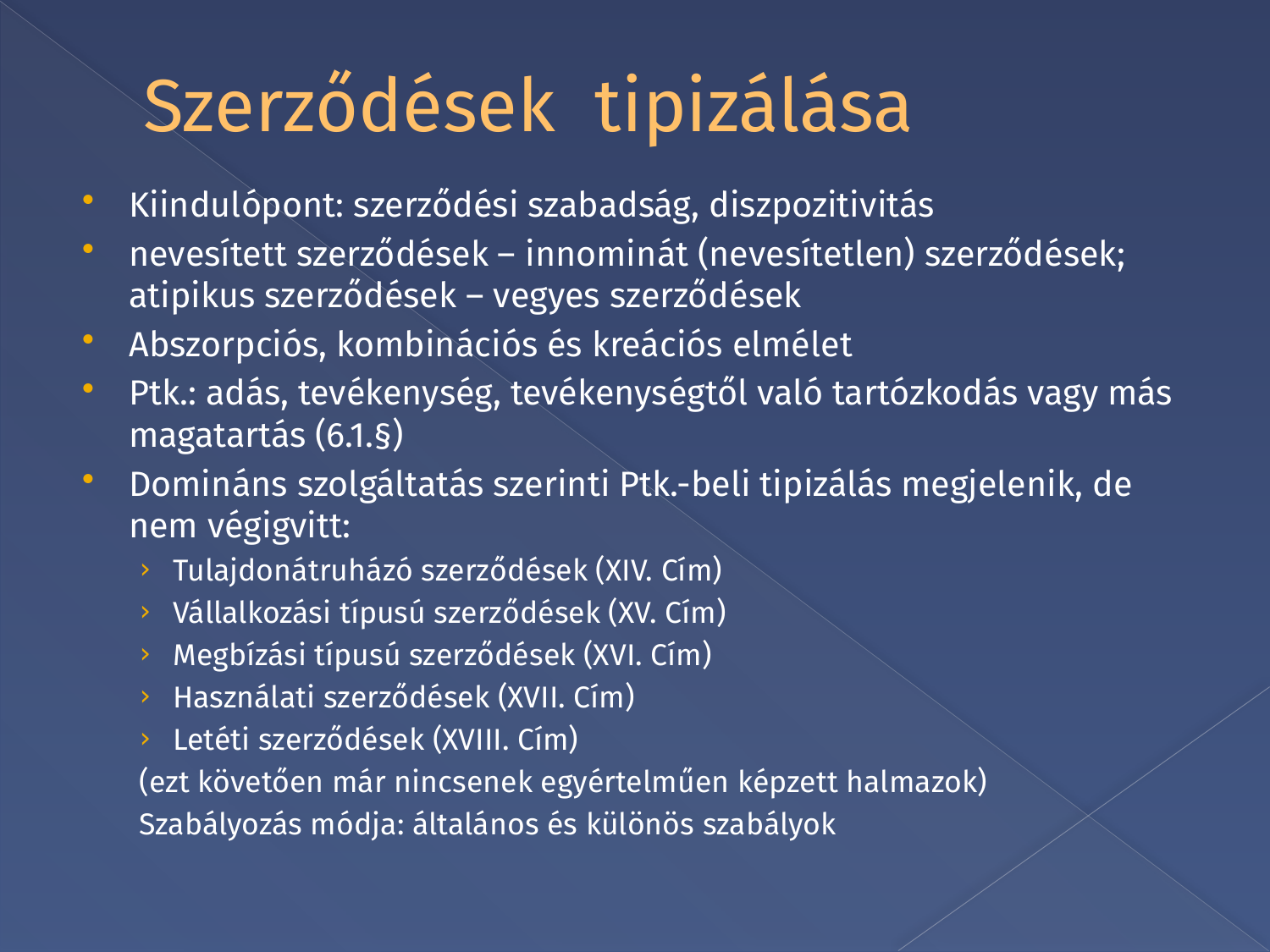

# Szerződések  tipizálása
Kiindulópont: szerződési szabadság, diszpozitivitás
nevesített szerződések – innominát (nevesítetlen) szerződések;  atipikus szerződések – vegyes szerződések
Abszorpciós, kombinációs és kreációs elmélet
Ptk.: adás, tevékenység, tevékenységtől való tartózkodás vagy más magatartás (6.1.§)
Domináns szolgáltatás szerinti Ptk.-beli tipizálás megjelenik, de nem végigvitt:
Tulajdonátruházó szerződések (XIV. Cím)
Vállalkozási típusú szerződések (XV. Cím)
Megbízási típusú szerződések (XVI. Cím)
Használati szerződések (XVII. Cím)
Letéti szerződések (XVIII. Cím)
(ezt követően már nincsenek egyértelműen képzett halmazok)
Szabályozás módja: általános és különös szabályok